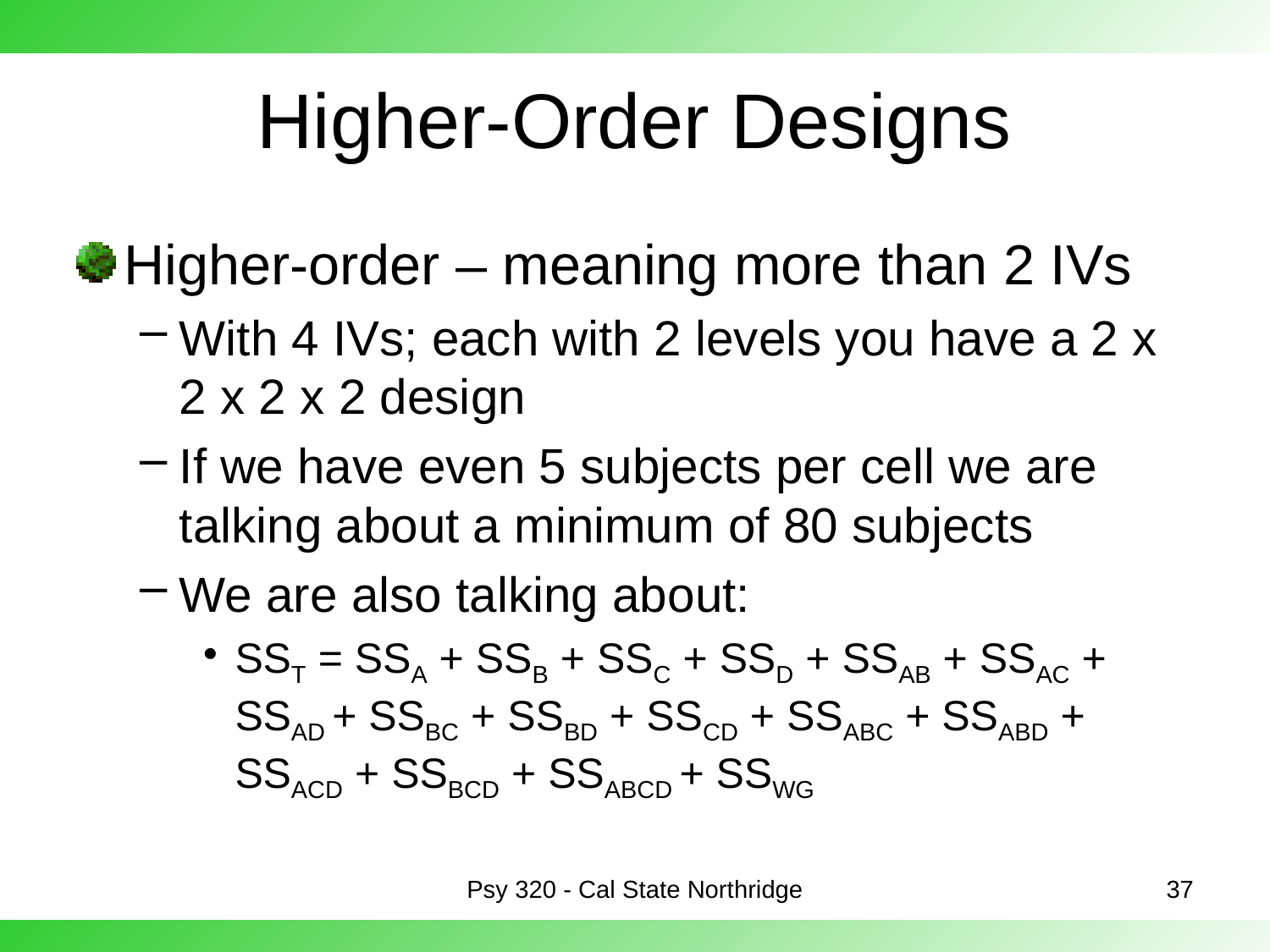

# Higher-Order Designs
Higher-order – meaning more than 2 IVs
With 4 IVs; each with 2 levels you have a 2 x 2 x 2 x 2 design
If we have even 5 subjects per cell we are talking about a minimum of 80 subjects
We are also talking about:
SST = SSA + SSB + SSC + SSD + SSAB + SSAC + SSAD + SSBC + SSBD + SSCD + SSABC + SSABD +  SSACD + SSBCD + SSABCD + SSWG
Psy 320 - Cal State Northridge
37